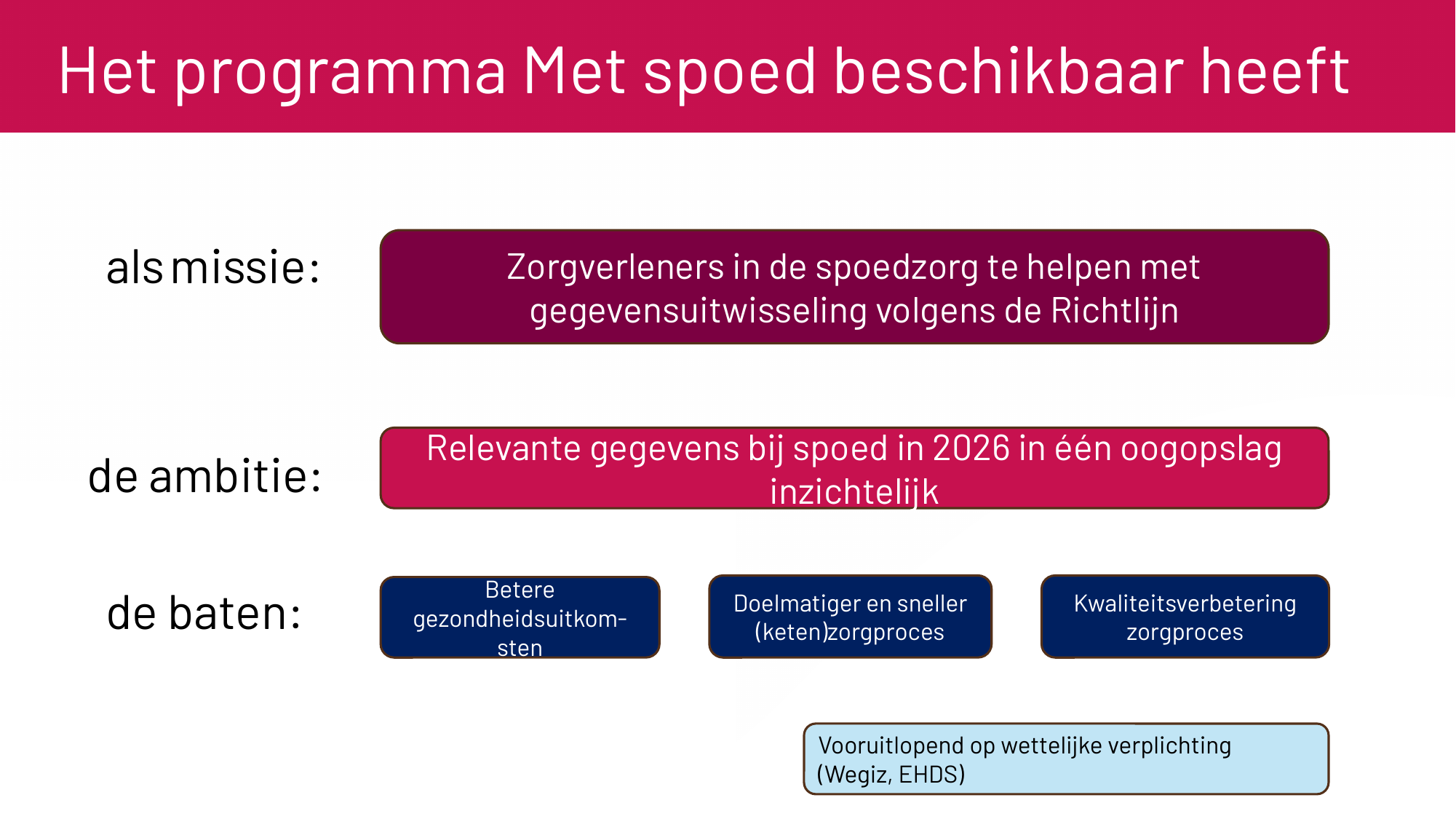

Het programma Met spoed beschikbaar heeft
als missie:
Zorgverleners in de spoedzorg te helpen met gegevensuitwisseling volgens de Richtlijn
Relevante gegevens bij spoed in 2026 in één oogopslag inzichtelijk
de ambitie:
de baten:
Doelmatiger en sneller (keten)zorgproces
Kwaliteitsverbetering zorgproces
Betere gezondheidsuitkom-sten
Vooruitlopend op wettelijke verplichting
(Wegiz, EHDS)